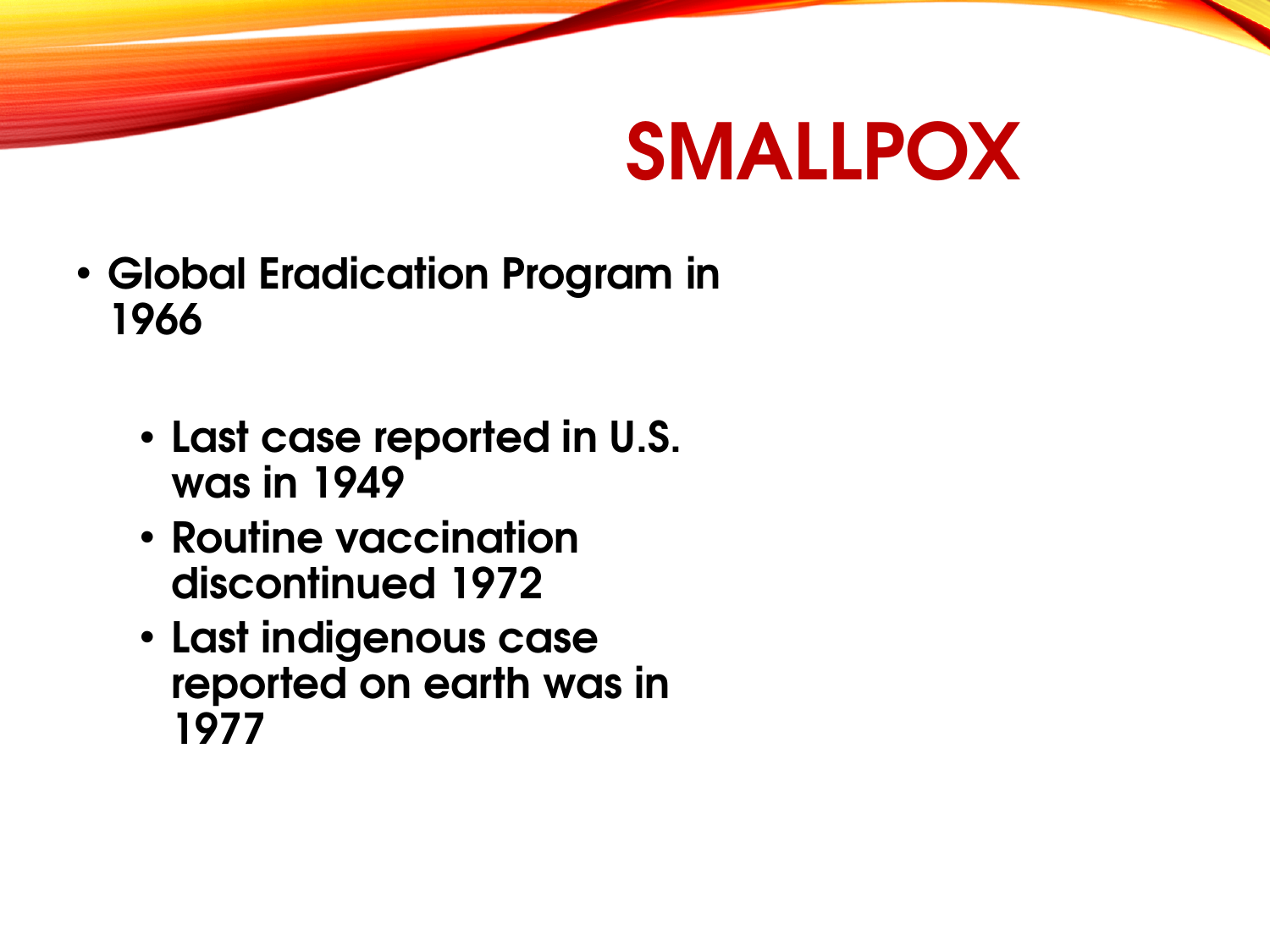

# Smallpox
Global Eradication Program in 1966

Last case reported in U.S. was in 1949
Routine vaccination discontinued 1972
Last indigenous case reported on earth was in 1977